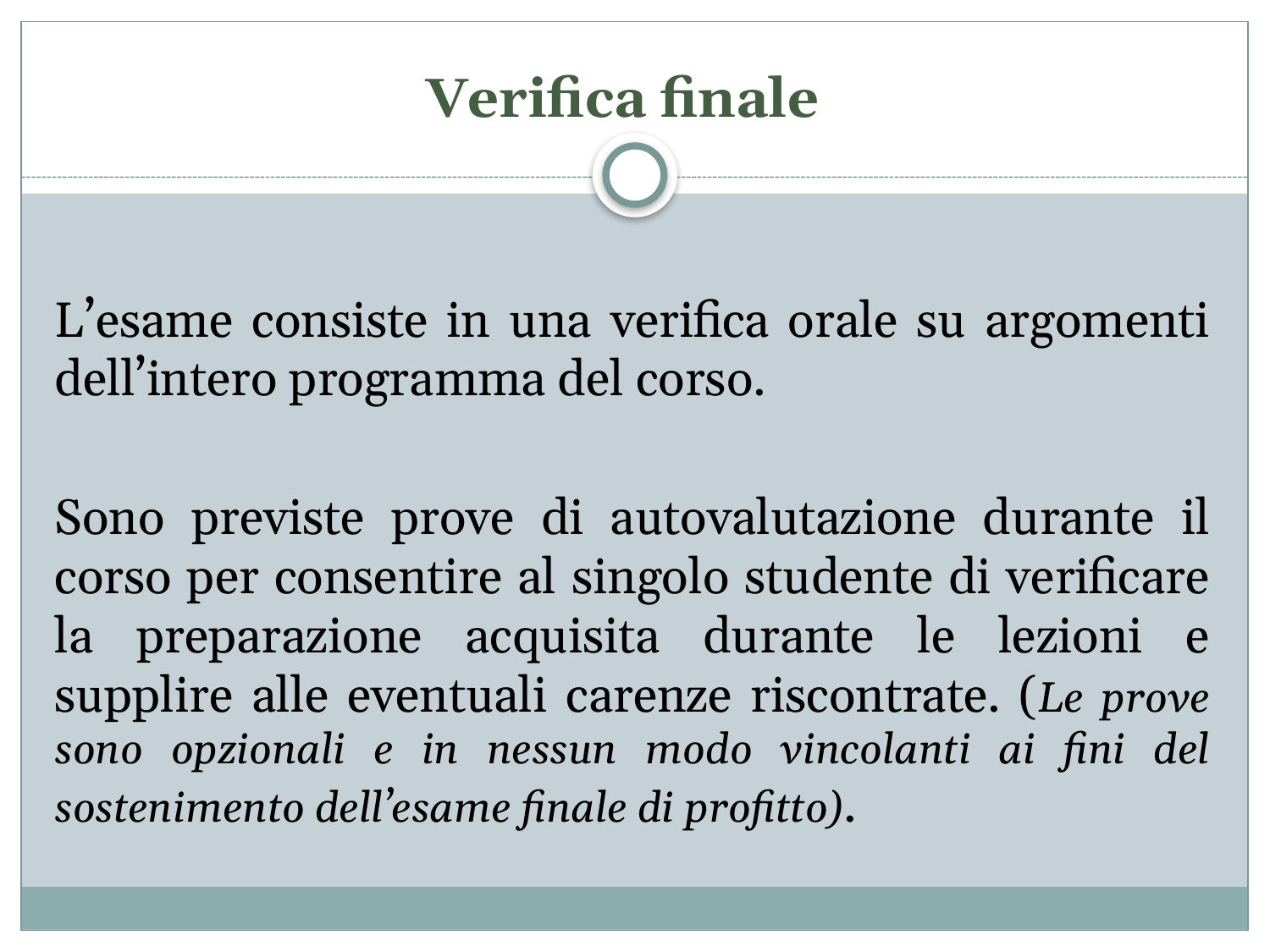

# Verifica finale

L’esame consiste in una verifica orale su argomenti dell’intero programma del corso.

Sono previste prove di autovalutazione durante il corso per consentire al singolo studente di verificare la preparazione acquisita durante le lezioni e supplire alle eventuali carenze riscontrate. (Le prove sono opzionali e in nessun modo vincolanti ai fini del sostenimento dell’esame finale di profitto).